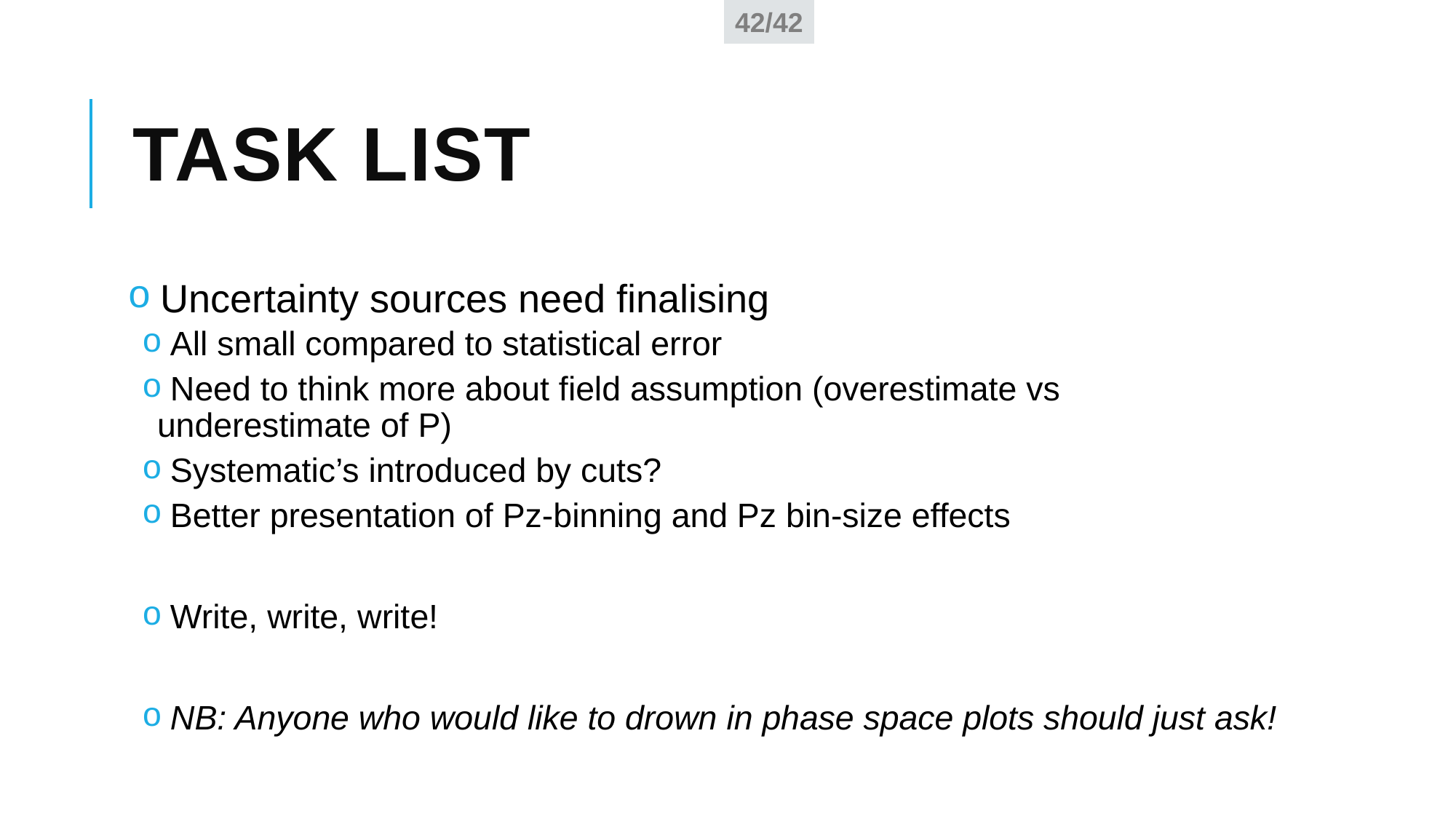

42/42
# Task List
 Uncertainty sources need finalising
 All small compared to statistical error
 Need to think more about field assumption (overestimate vs underestimate of P)
 Systematic’s introduced by cuts?
 Better presentation of Pz-binning and Pz bin-size effects

 Write, write, write!

 NB: Anyone who would like to drown in phase space plots should just ask!